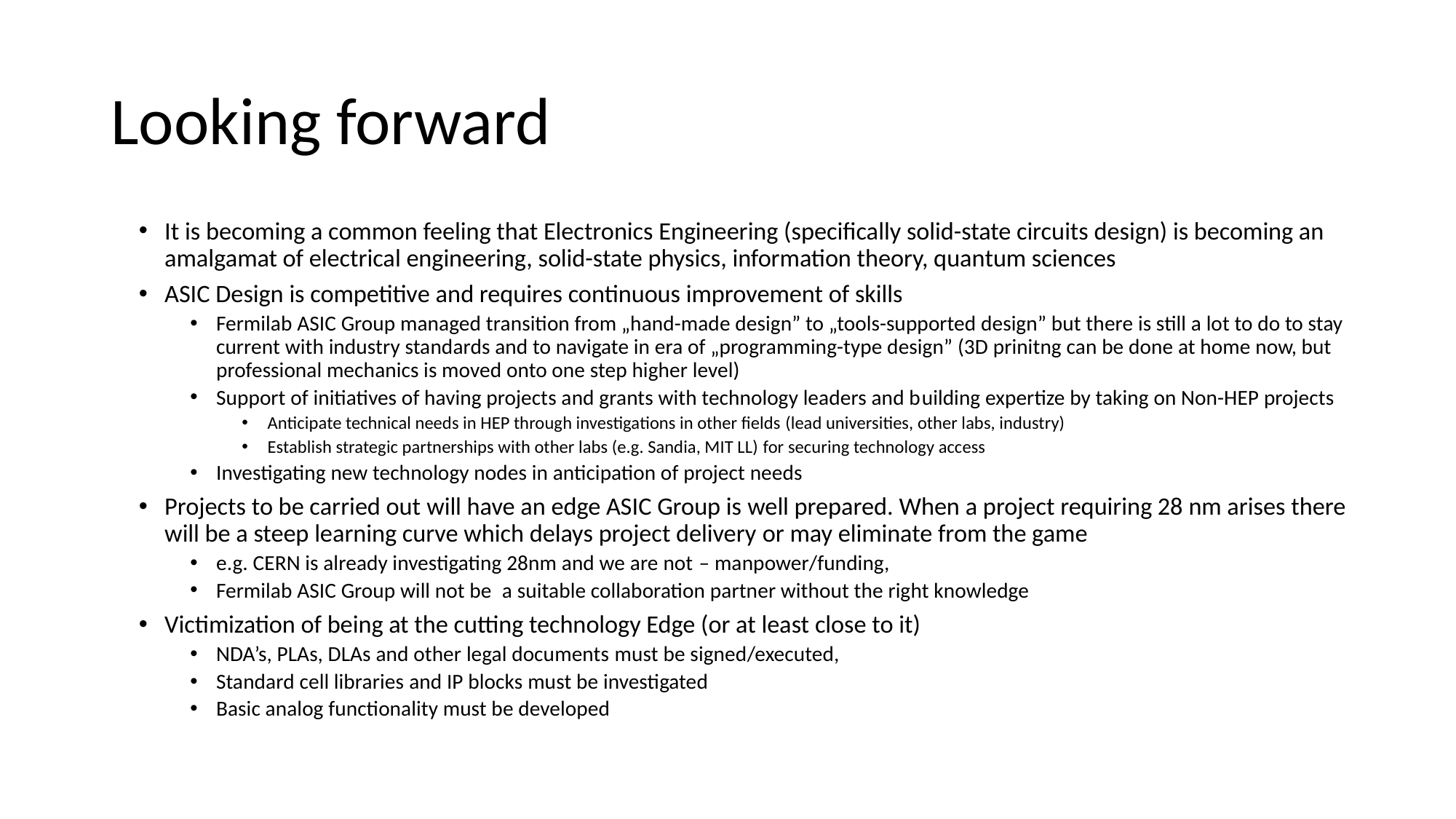

# Looking forward
It is becoming a common feeling that Electronics Engineering (specifically solid-state circuits design) is becoming an amalgamat of electrical engineering, solid-state physics, information theory, quantum sciences
ASIC Design is competitive and requires continuous improvement of skills
Fermilab ASIC Group managed transition from „hand-made design” to „tools-supported design” but there is still a lot to do to stay current with industry standards and to navigate in era of „programming-type design” (3D prinitng can be done at home now, but professional mechanics is moved onto one step higher level)
Support of initiatives of having projects and grants with technology leaders and building expertize by taking on Non-HEP projects
Anticipate technical needs in HEP through investigations in other fields (lead universities, other labs, industry)
Establish strategic partnerships with other labs (e.g. Sandia, MIT LL) for securing technology access
Investigating new technology nodes in anticipation of project needs
Projects to be carried out will have an edge ASIC Group is well prepared. When a project requiring 28 nm arises there will be a steep learning curve which delays project delivery or may eliminate from the game
e.g. CERN is already investigating 28nm and we are not – manpower/funding,
Fermilab ASIC Group will not be  a suitable collaboration partner without the right knowledge
Victimization of being at the cutting technology Edge (or at least close to it)
NDA’s, PLAs, DLAs and other legal documents must be signed/executed,
Standard cell libraries and IP blocks must be investigated
Basic analog functionality must be developed